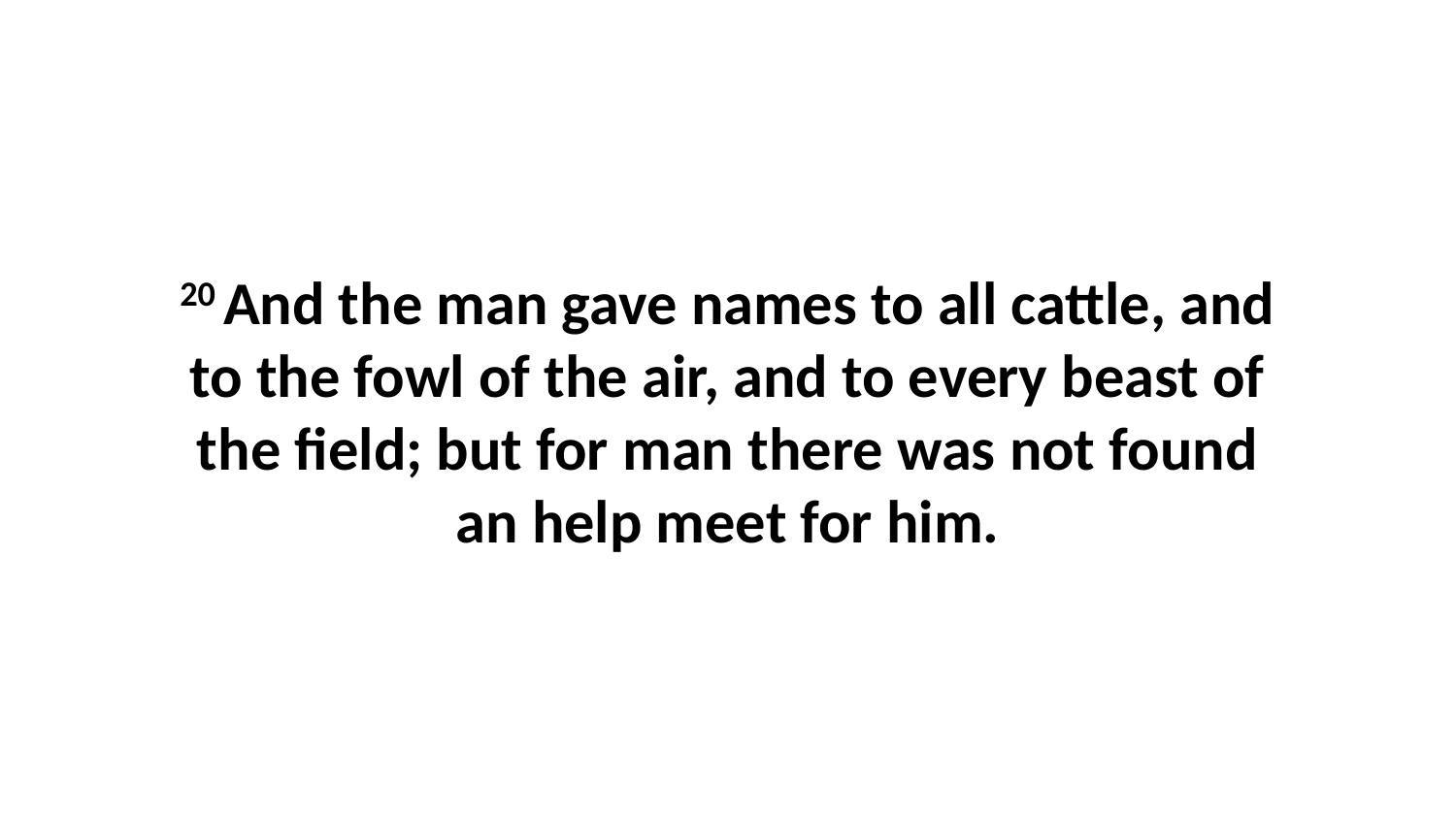

20 And the man gave names to all cattle, and to the fowl of the air, and to every beast of the field; but for man there was not found an help meet for him.